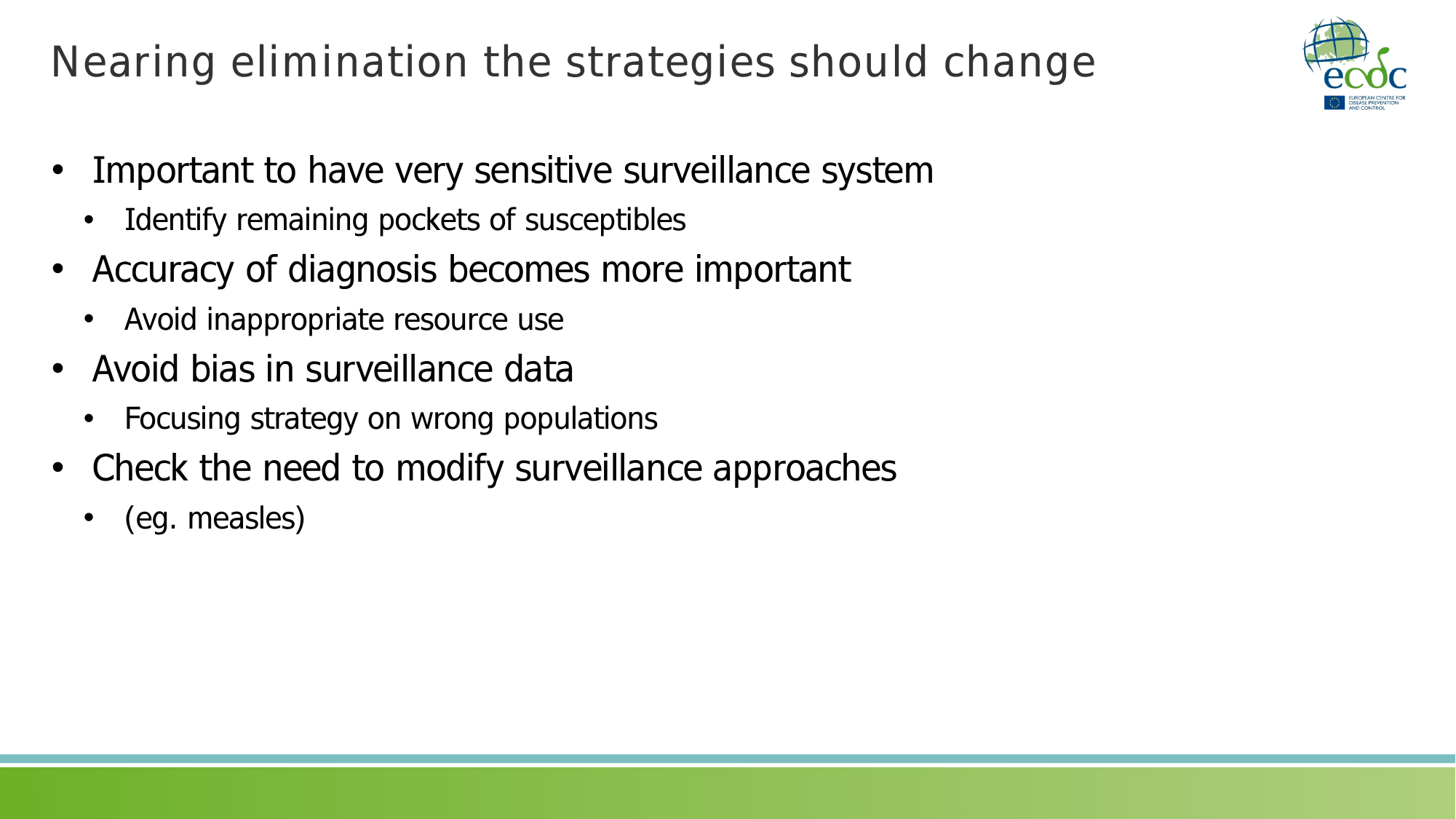

# Nearing elimination the strategies should change
Important to have very sensitive surveillance system
Identify remaining pockets of susceptibles
Accuracy of diagnosis becomes more important
Avoid inappropriate resource use
Avoid bias in surveillance data
Focusing strategy on wrong populations
Check the need to modify surveillance approaches
(eg. measles)